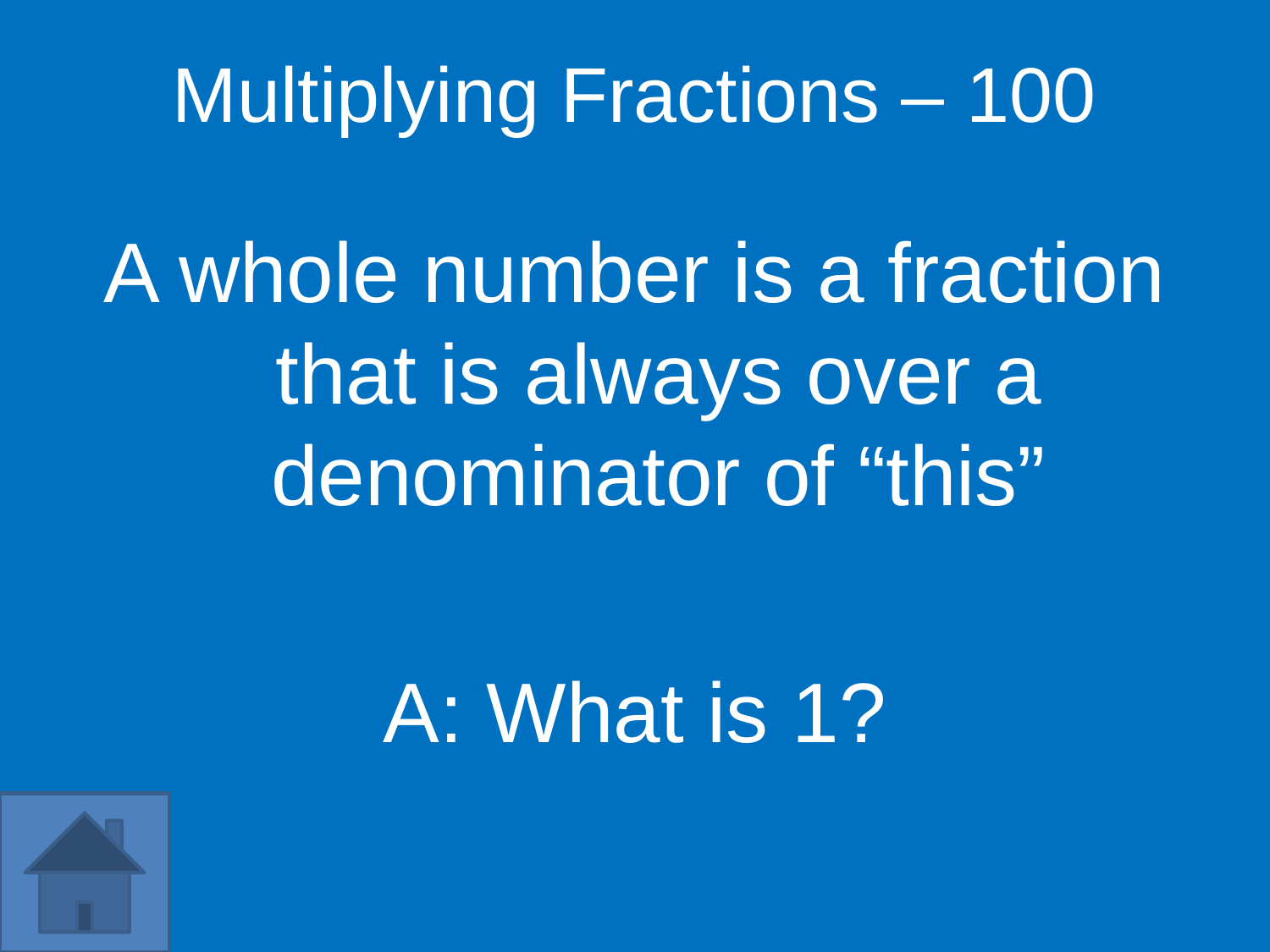

Multiplying Fractions – 100
A whole number is a fraction that is always over a denominator of “this”

A: What is 1?